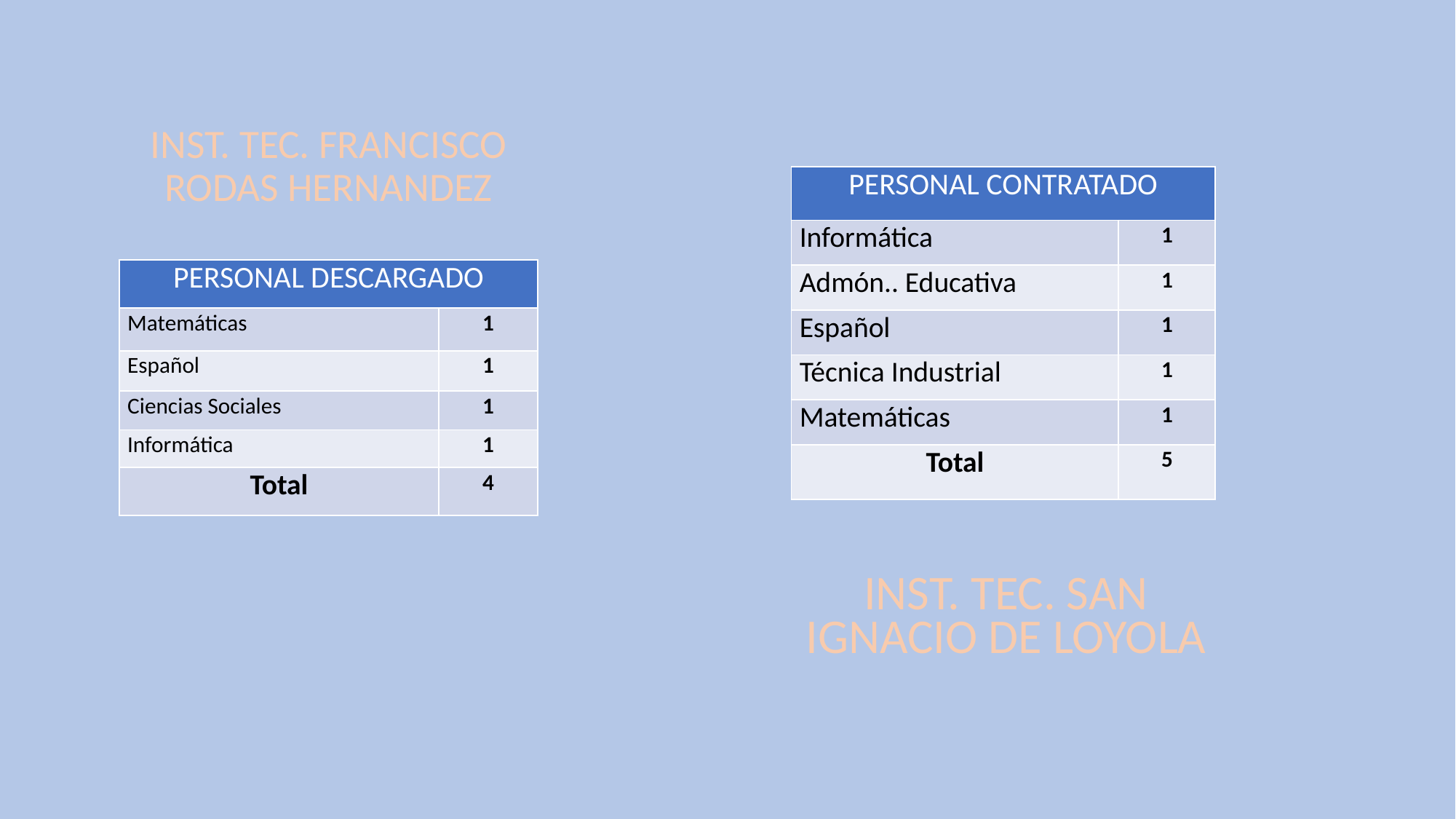

INST. TEC. FRANCISCO RODAS HERNANDEZ
| PERSONAL CONTRATADO |  |
| --- | --- |
| Informática | 1 |
| Admón.. Educativa | 1 |
| Español | 1 |
| Técnica Industrial | 1 |
| Matemáticas | 1 |
| Total | 5 |
| PERSONAL DESCARGADO |  |
| --- | --- |
| Matemáticas | 1 |
| Español | 1 |
| Ciencias Sociales | 1 |
| Informática | 1 |
| Total | 4 |
INST. TEC. SAN IGNACIO DE LOYOLA